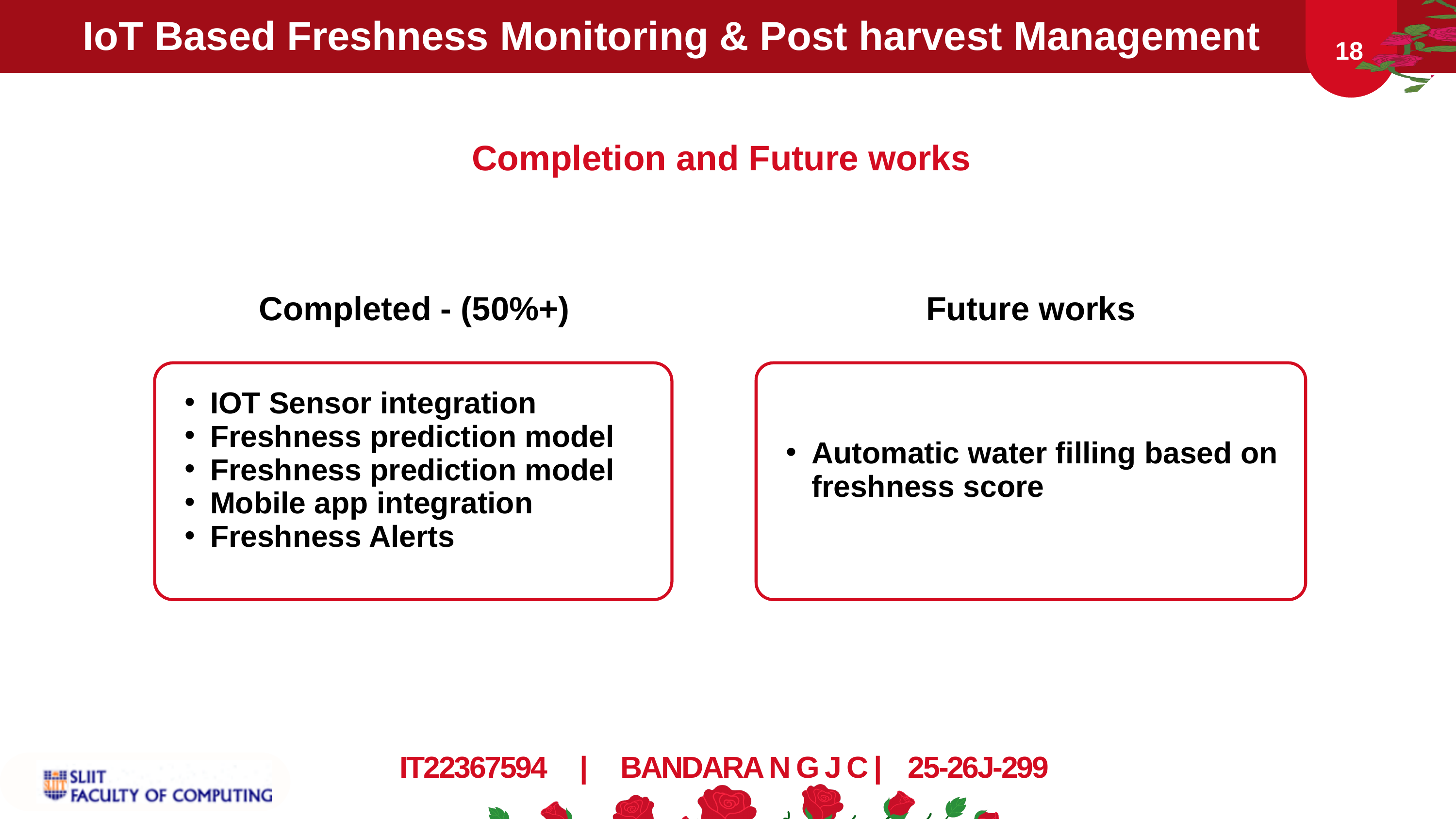

IoT Based Freshness Monitoring & Post harvest Management
02
02
02
18
Completion and Future works
Completed - (50%+)
Future works

IOT Sensor integration
Freshness prediction model
Freshness prediction model
Mobile app integration
Freshness Alerts

Automatic water filling based on freshness score

IT22367594     |     BANDARA N G J C |    25-26J-299